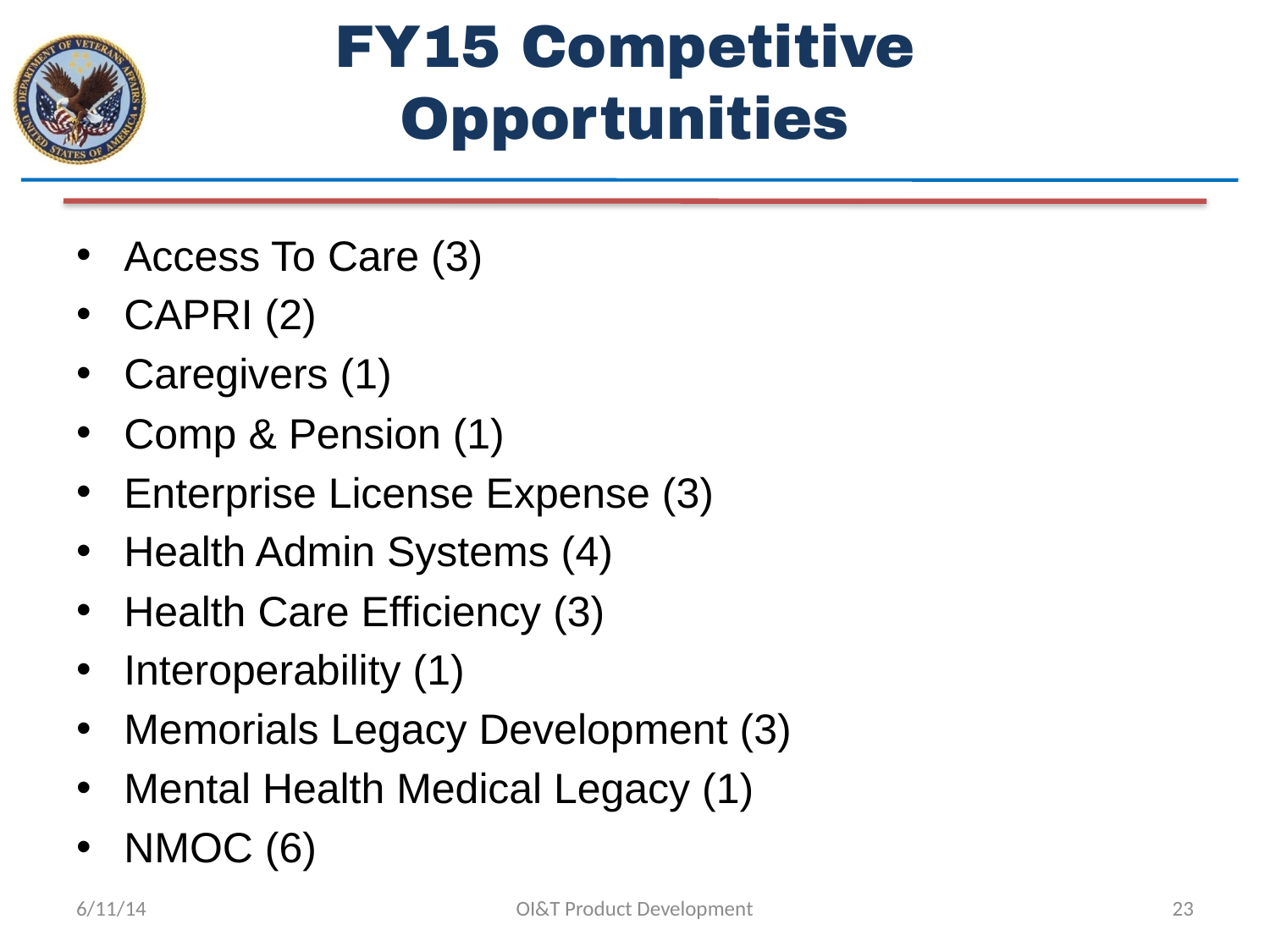

# FY15 Competitive Opportunities
Access To Care (3)
CAPRI (2)
Caregivers (1)
Comp & Pension (1)
Enterprise License Expense (3)
Health Admin Systems (4)
Health Care Efficiency (3)
Interoperability (1)
Memorials Legacy Development (3)
Mental Health Medical Legacy (1)
NMOC (6)

6/11/14
OI&T Product Development
23